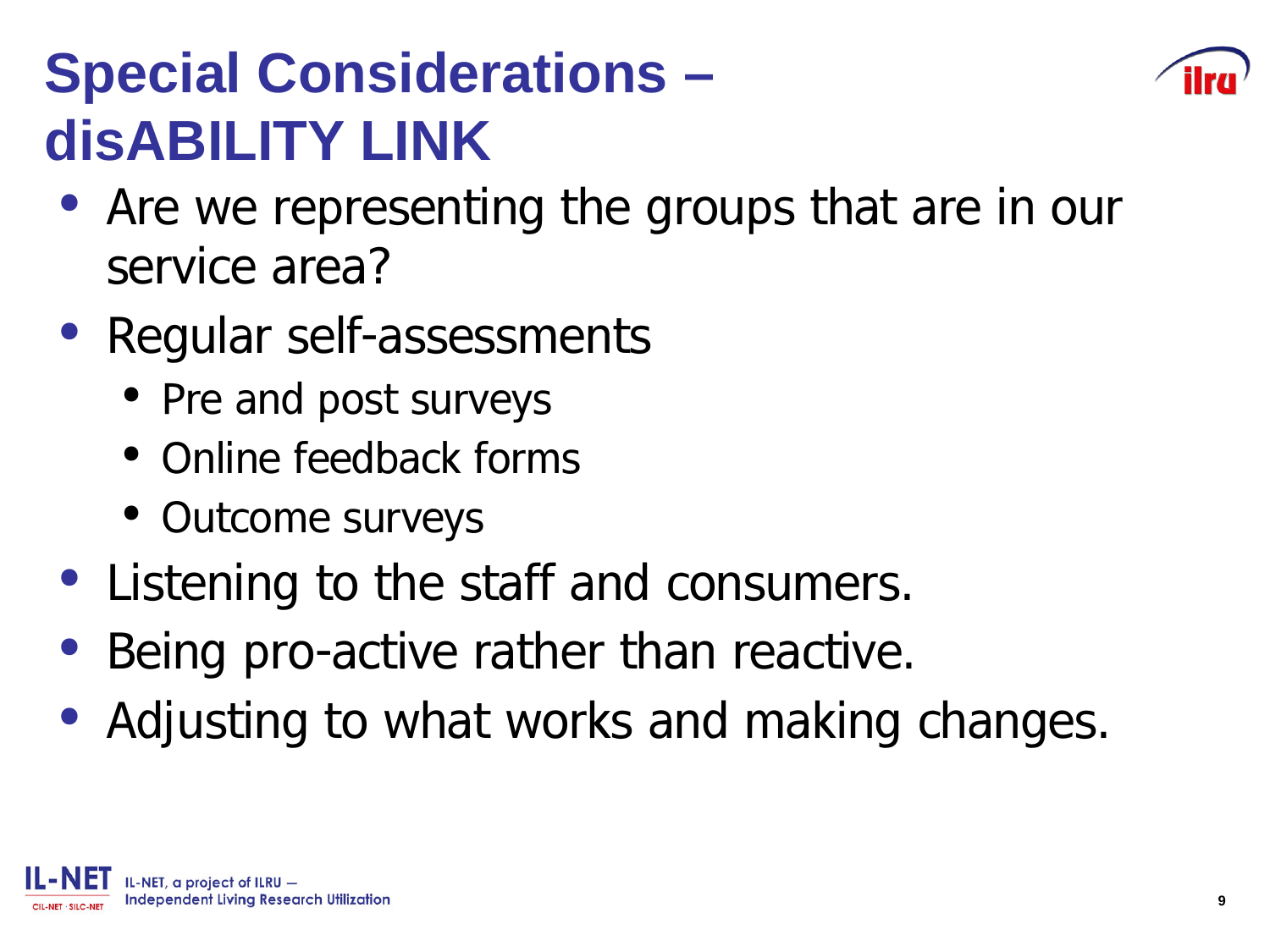

# Special Considerations – disABILITY LINK
Are we representing the groups that are in our service area?
Regular self-assessments
Pre and post surveys
Online feedback forms
Outcome surveys
Listening to the staff and consumers.
Being pro-active rather than reactive.
Adjusting to what works and making changes.